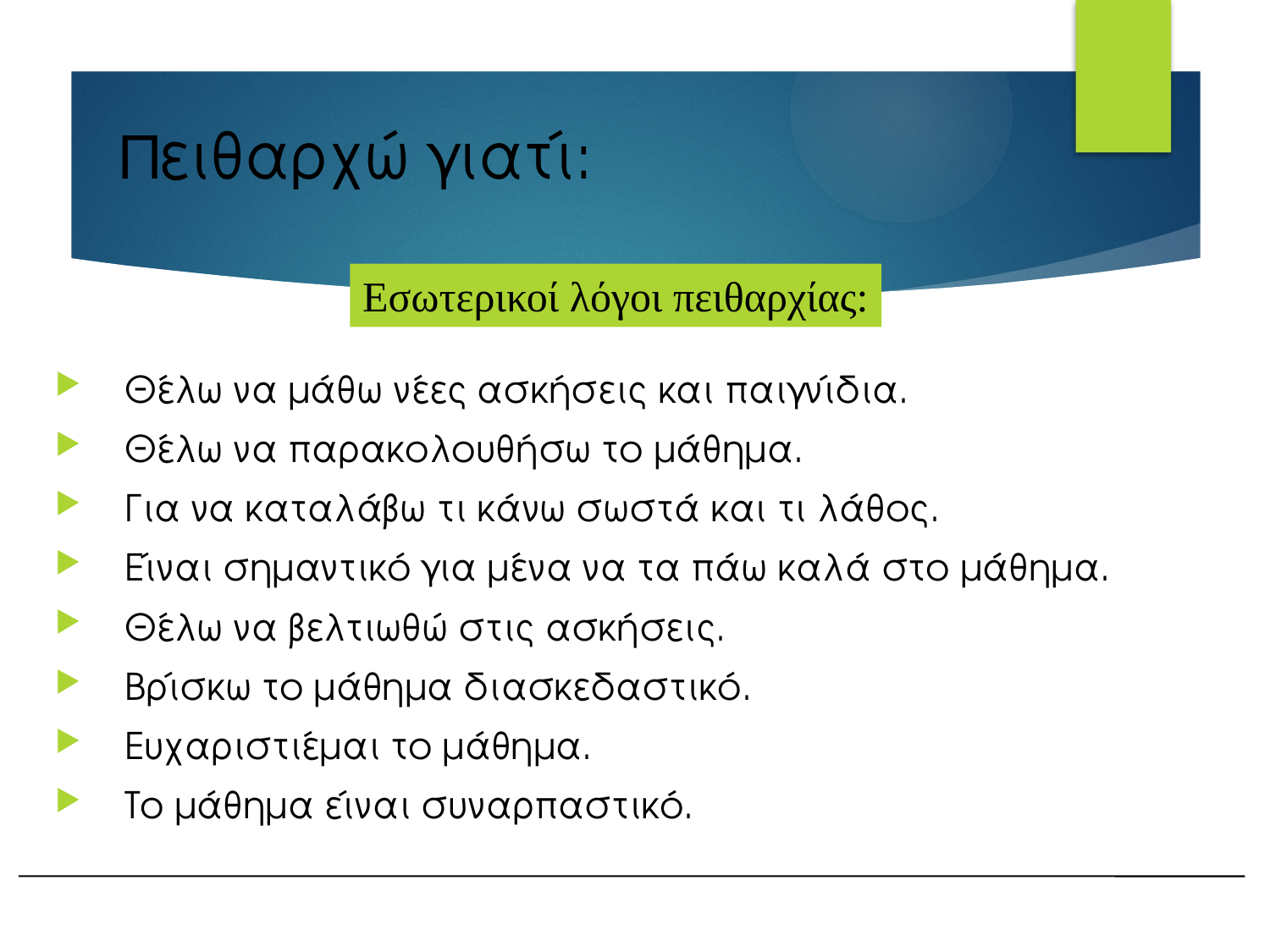

# Πειθαρχώ γιατί:
Εσωτερικοί λόγοι πειθαρχίας:
Θέλω να μάθω νέες ασκήσεις και παιγνίδια.
Θέλω να παρακολουθήσω το μάθημα.
Για να καταλάβω τι κάνω σωστά και τι λάθος.
Είναι σημαντικό για μένα να τα πάω καλά στο μάθημα.
Θέλω να βελτιωθώ στις ασκήσεις.
Βρίσκω το μάθημα διασκεδαστικό.
Ευχαριστιέμαι το μάθημα.
Το μάθημα είναι συναρπαστικό.